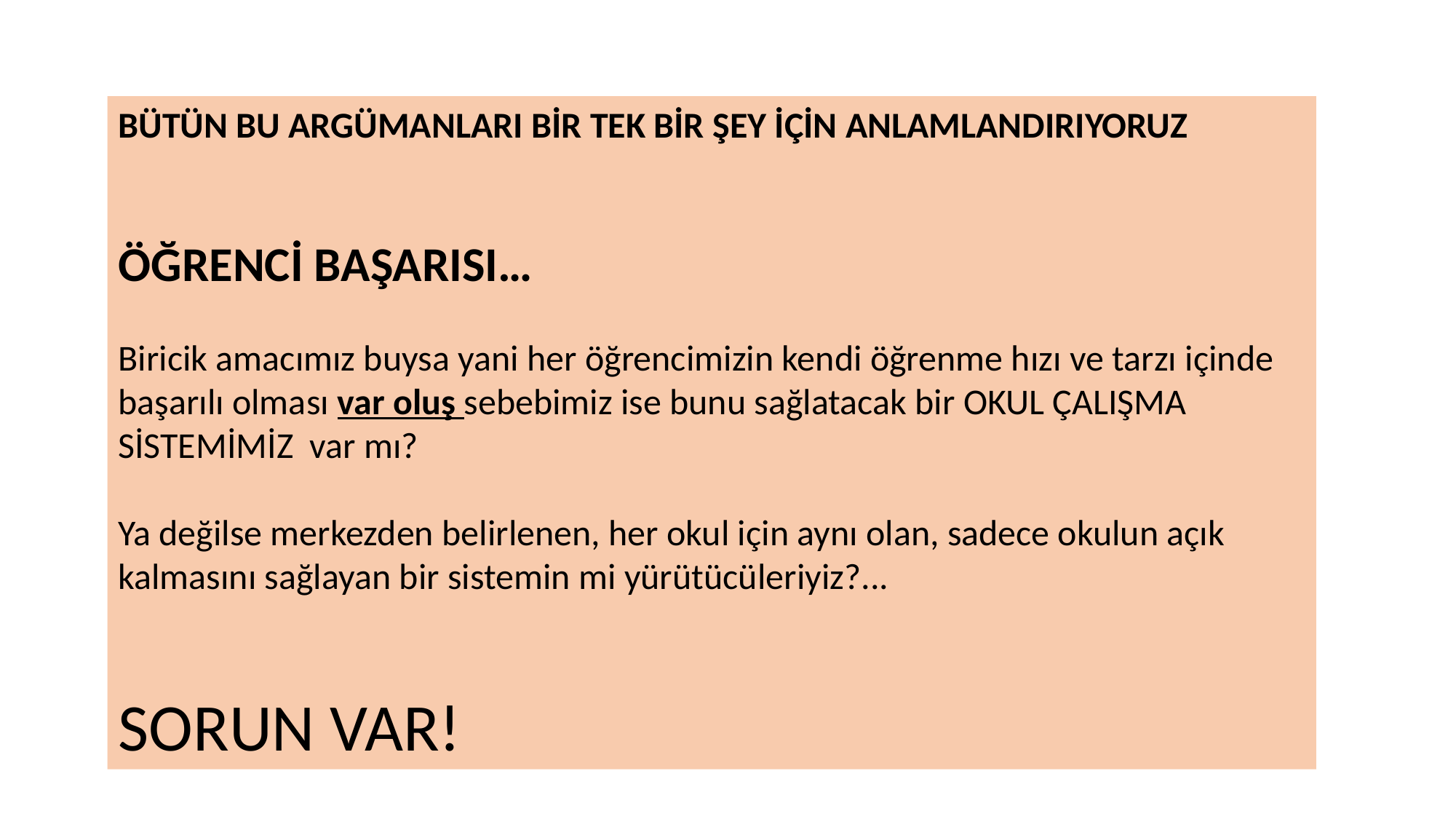

BÜTÜN BU ARGÜMANLARI BİR TEK BİR ŞEY İÇİN ANLAMLANDIRIYORUZ

ÖĞRENCİ BAŞARISI…

Biricik amacımız buysa yani her öğrencimizin kendi öğrenme hızı ve tarzı içinde başarılı olması var oluş sebebimiz ise bunu sağlatacak bir OKUL ÇALIŞMA SİSTEMİMİZ  var mı?

Ya değilse merkezden belirlenen, her okul için aynı olan, sadece okulun açık kalmasını sağlayan bir sistemin mi yürütücüleriyiz?...

SORUN VAR!